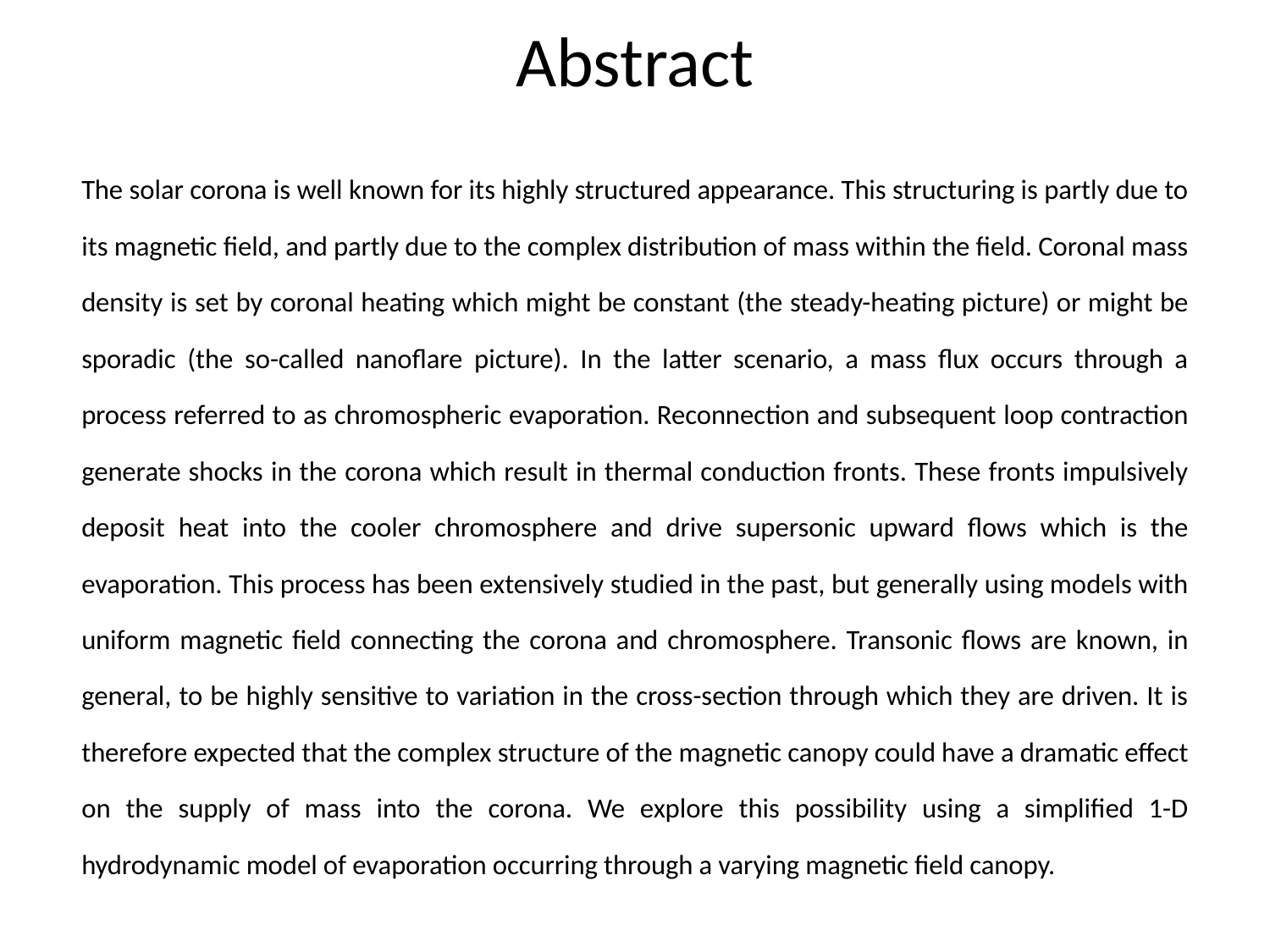

# Abstract
The solar corona is well known for its highly structured appearance. This structuring is partly due to its magnetic field, and partly due to the complex distribution of mass within the field. Coronal mass density is set by coronal heating which might be constant (the steady-heating picture) or might be sporadic (the so-called nanoflare picture). In the latter scenario, a mass flux occurs through a process referred to as chromospheric evaporation. Reconnection and subsequent loop contraction generate shocks in the corona which result in thermal conduction fronts. These fronts impulsively deposit heat into the cooler chromosphere and drive supersonic upward flows which is the evaporation. This process has been extensively studied in the past, but generally using models with uniform magnetic field connecting the corona and chromosphere. Transonic flows are known, in general, to be highly sensitive to variation in the cross-section through which they are driven. It is therefore expected that the complex structure of the magnetic canopy could have a dramatic effect on the supply of mass into the corona. We explore this possibility using a simplified 1-D hydrodynamic model of evaporation occurring through a varying magnetic field canopy.